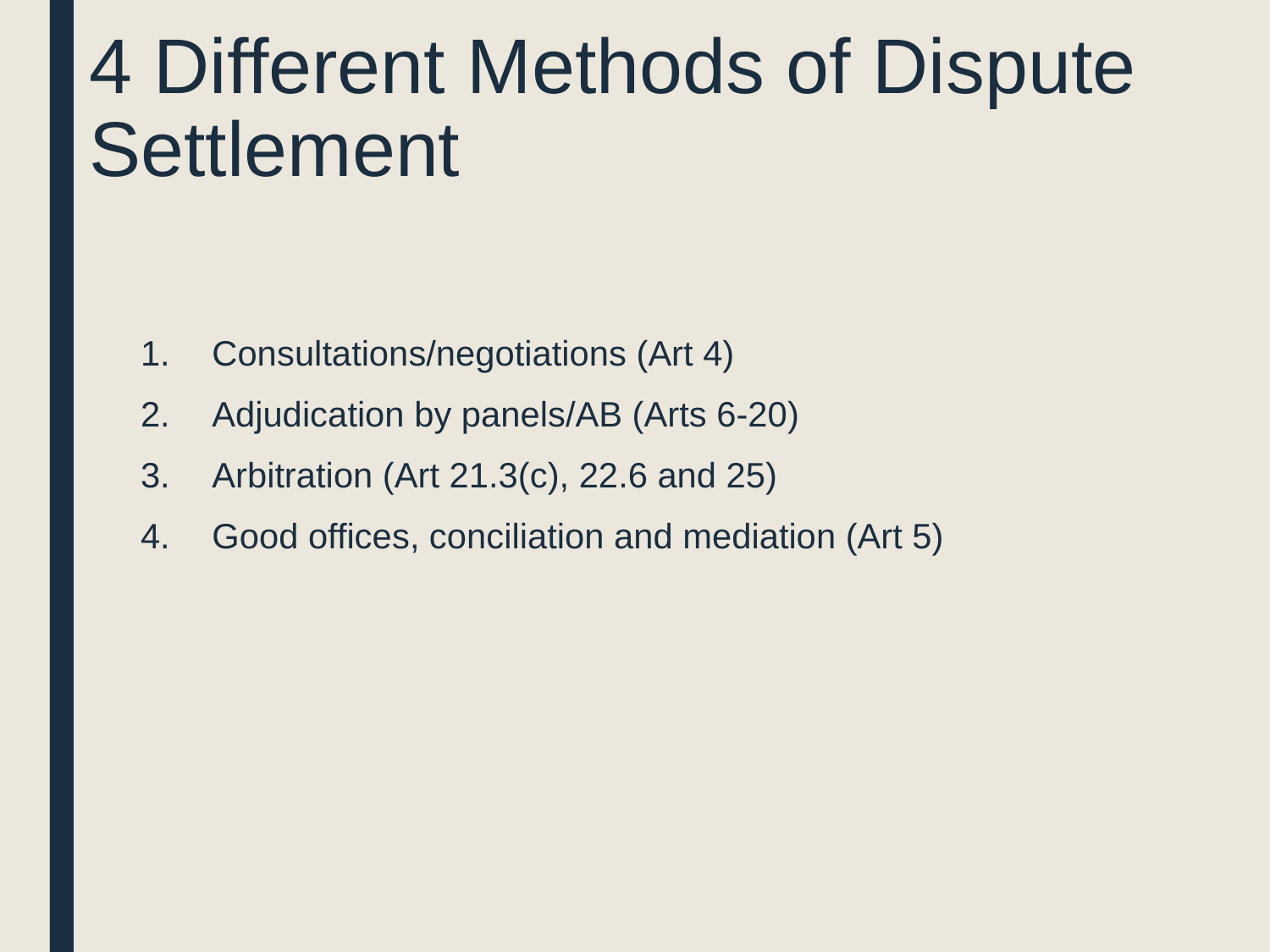

# 4 Different Methods of Dispute Settlement
Consultations/negotiations (Art 4)
Adjudication by panels/AB (Arts 6-20)
Arbitration (Art 21.3(c), 22.6 and 25)
Good offices, conciliation and mediation (Art 5)